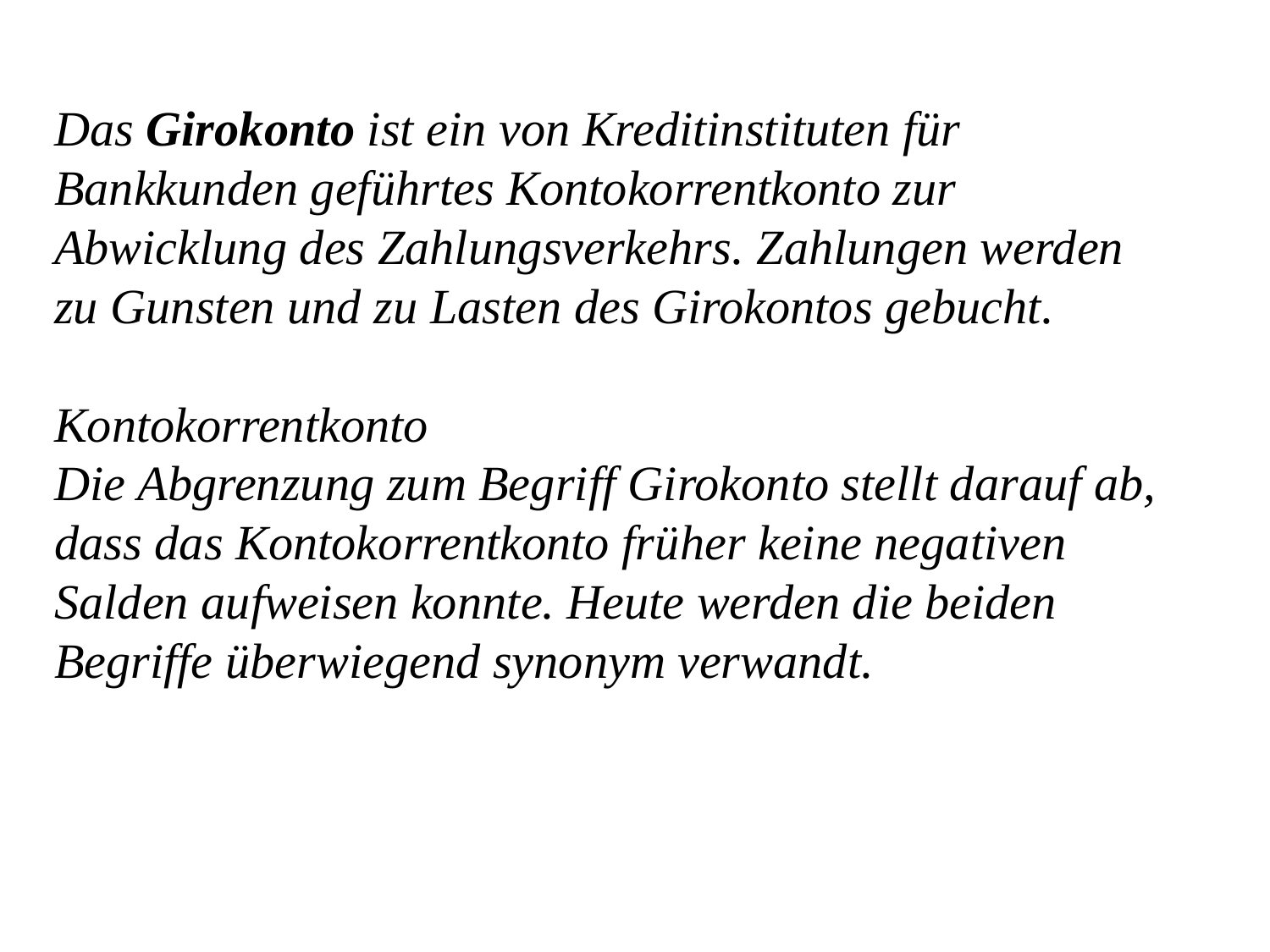

Das Girokonto ist ein von Kreditinstituten für Bankkunden geführtes Kontokorrentkonto zur Abwicklung des Zahlungsverkehrs. Zahlungen werden zu Gunsten und zu Lasten des Girokontos gebucht.

Kontokorrentkonto
Die Abgrenzung zum Begriff Girokonto stellt darauf ab, dass das Kontokorrentkonto frü­her keine negativen Salden aufweisen konnte. Heute werden die beiden Begriffe überwiegend synonym verwandt.